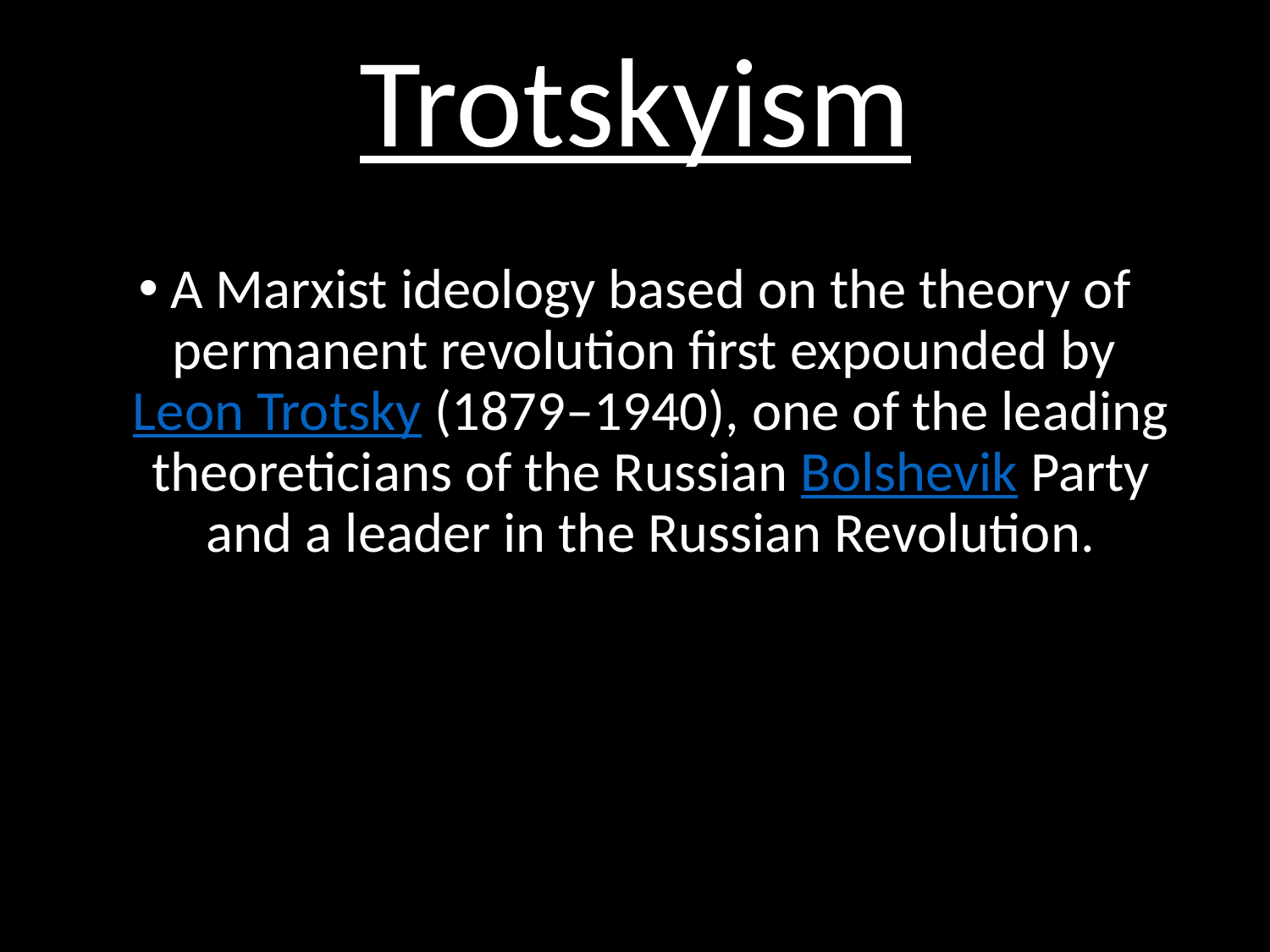

# Trotskyism
A Marxist ideology based on the theory of permanent revolution first expounded by Leon Trotsky (1879–1940), one of the leading theoreticians of the Russian Bolshevik Party and a leader in the Russian Revolution.